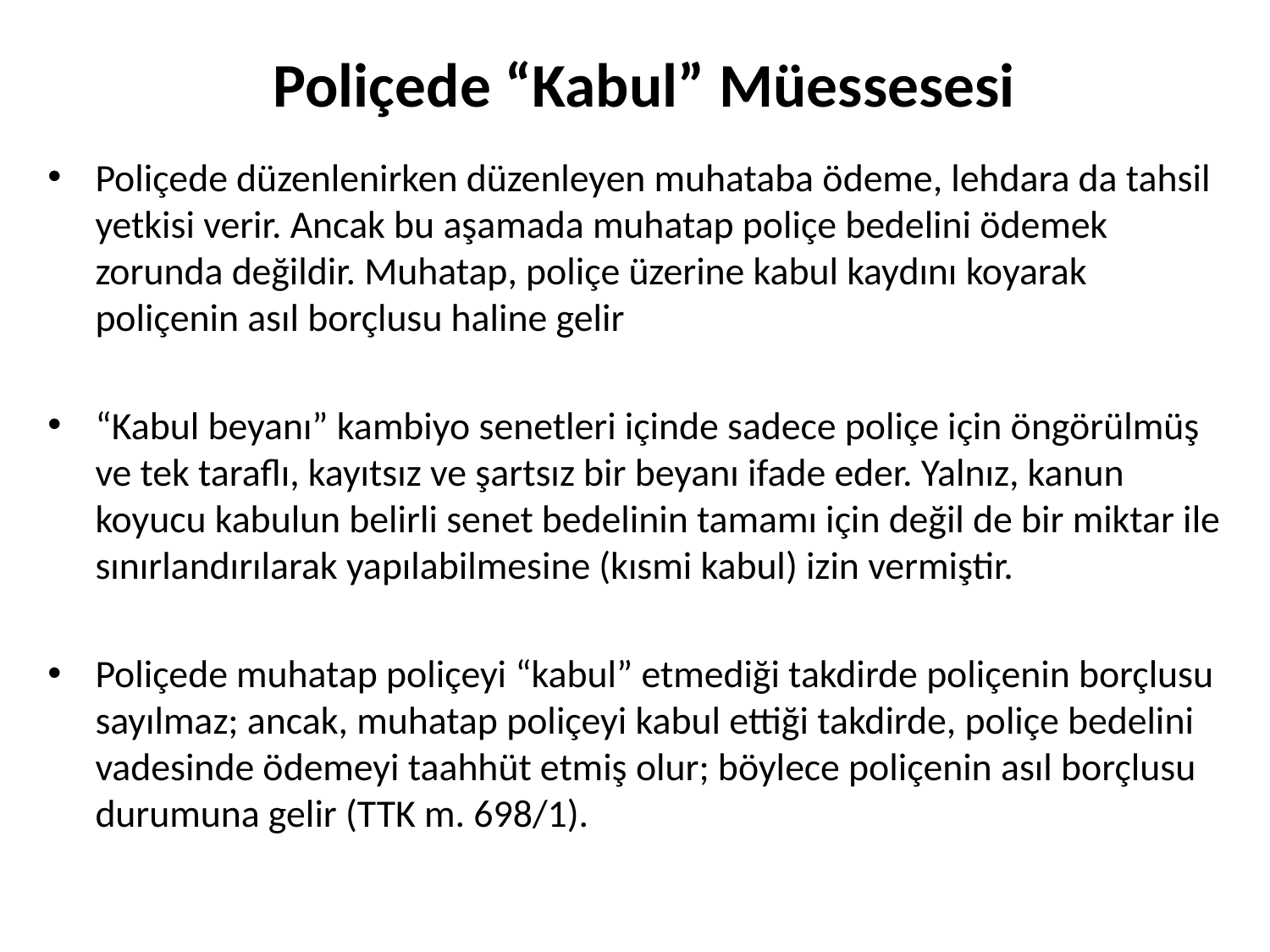

# Poliçede “Kabul” Müessesesi
Poliçede düzenlenirken düzenleyen muhataba ödeme, lehdara da tahsil yetkisi verir. Ancak bu aşamada muhatap poliçe bedelini ödemek zorunda değildir. Muhatap, poliçe üzerine kabul kaydını koyarak poliçenin asıl borçlusu haline gelir

“Kabul beyanı” kambiyo senetleri içinde sadece poliçe için öngörülmüş ve tek taraflı, kayıtsız ve şartsız bir beyanı ifade eder. Yalnız, kanun koyucu kabulun belirli senet bedelinin tamamı için değil de bir miktar ile sınırlandırılarak yapılabilmesine (kısmi kabul) izin vermiştir.

Poliçede muhatap poliçeyi “kabul” etmediği takdirde poliçenin borçlusu sayılmaz; ancak, muhatap poliçeyi kabul ettiği takdirde, poliçe bedelini vadesinde ödemeyi taahhüt etmiş olur; böylece poliçenin asıl borçlusu durumuna gelir (TTK m. 698/1).